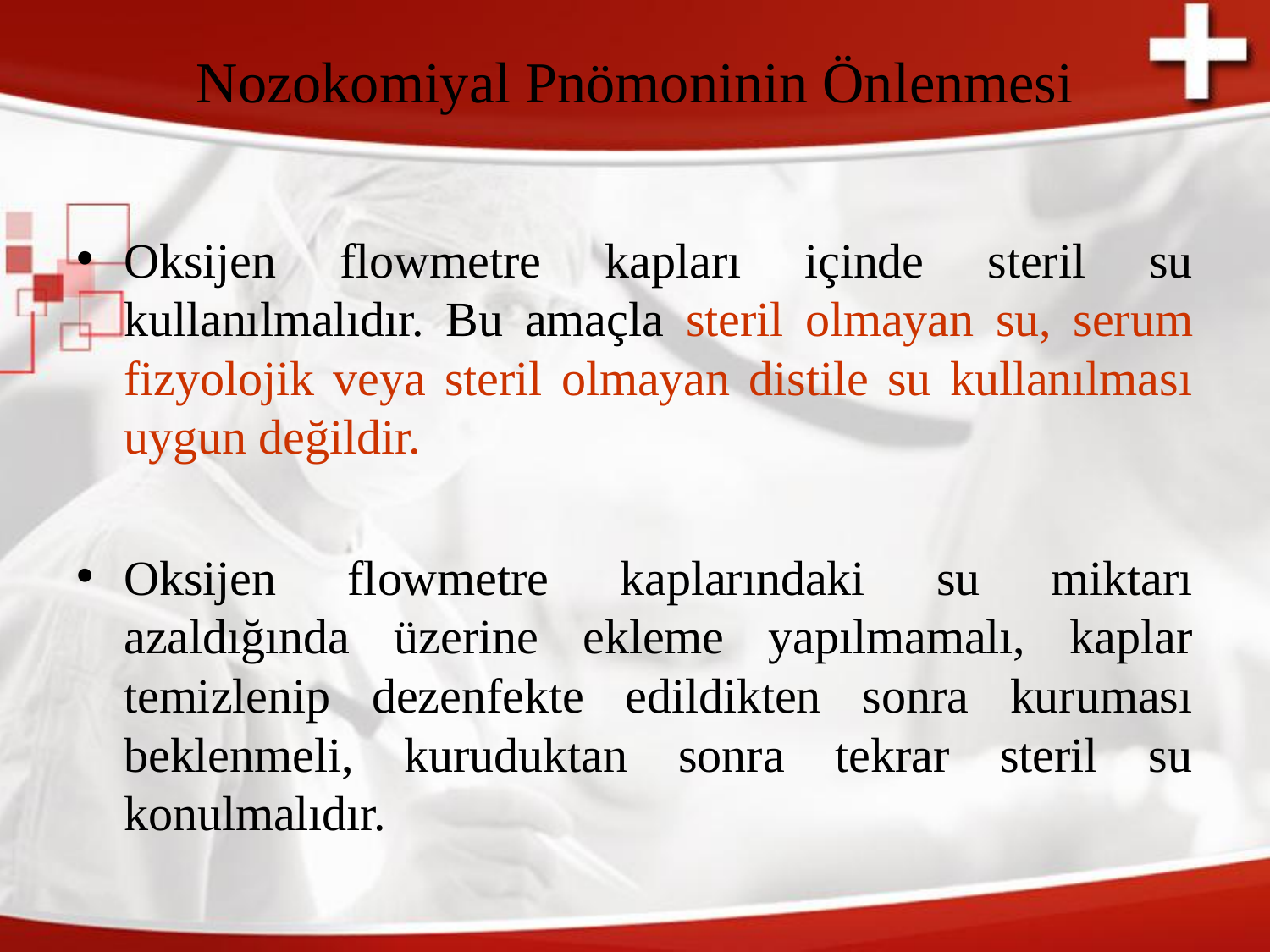

# Nozokomiyal Pnömoninin Önlenmesi
Oksijen flowmetre kapları içinde steril su kullanılmalıdır. Bu amaçla steril olmayan su, serum fizyolojik veya steril olmayan distile su kullanılması uygun değildir.

Oksijen flowmetre kaplarındaki su miktarı azaldığında üzerine ekleme yapılmamalı, kaplar temizlenip dezenfekte edildikten sonra kuruması beklenmeli, kuruduktan sonra tekrar steril su konulmalıdır.